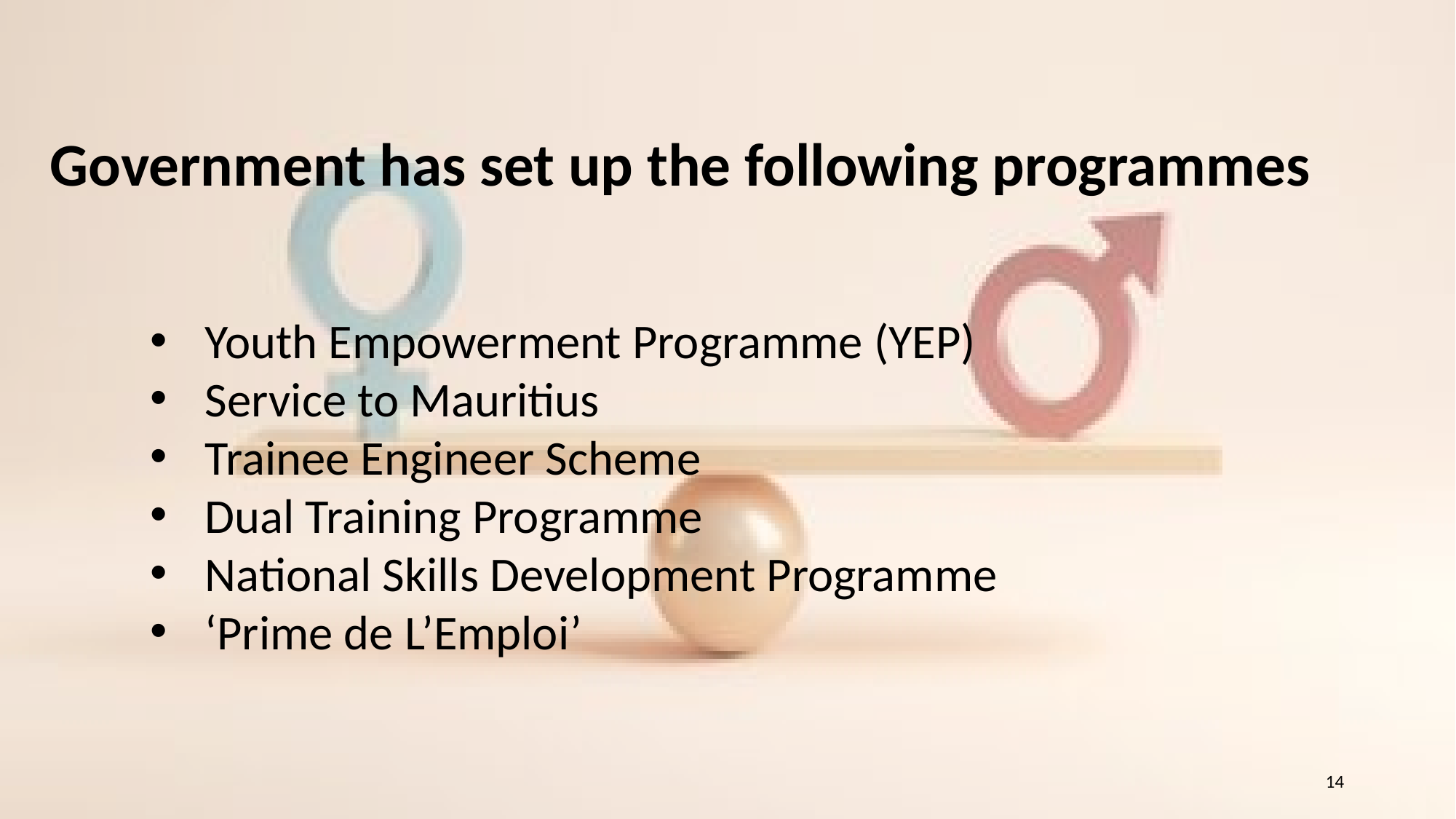

Government has set up the following programmes
Youth Empowerment Programme (YEP)
Service to Mauritius
Trainee Engineer Scheme
Dual Training Programme
National Skills Development Programme
‘Prime de L’Emploi’
14